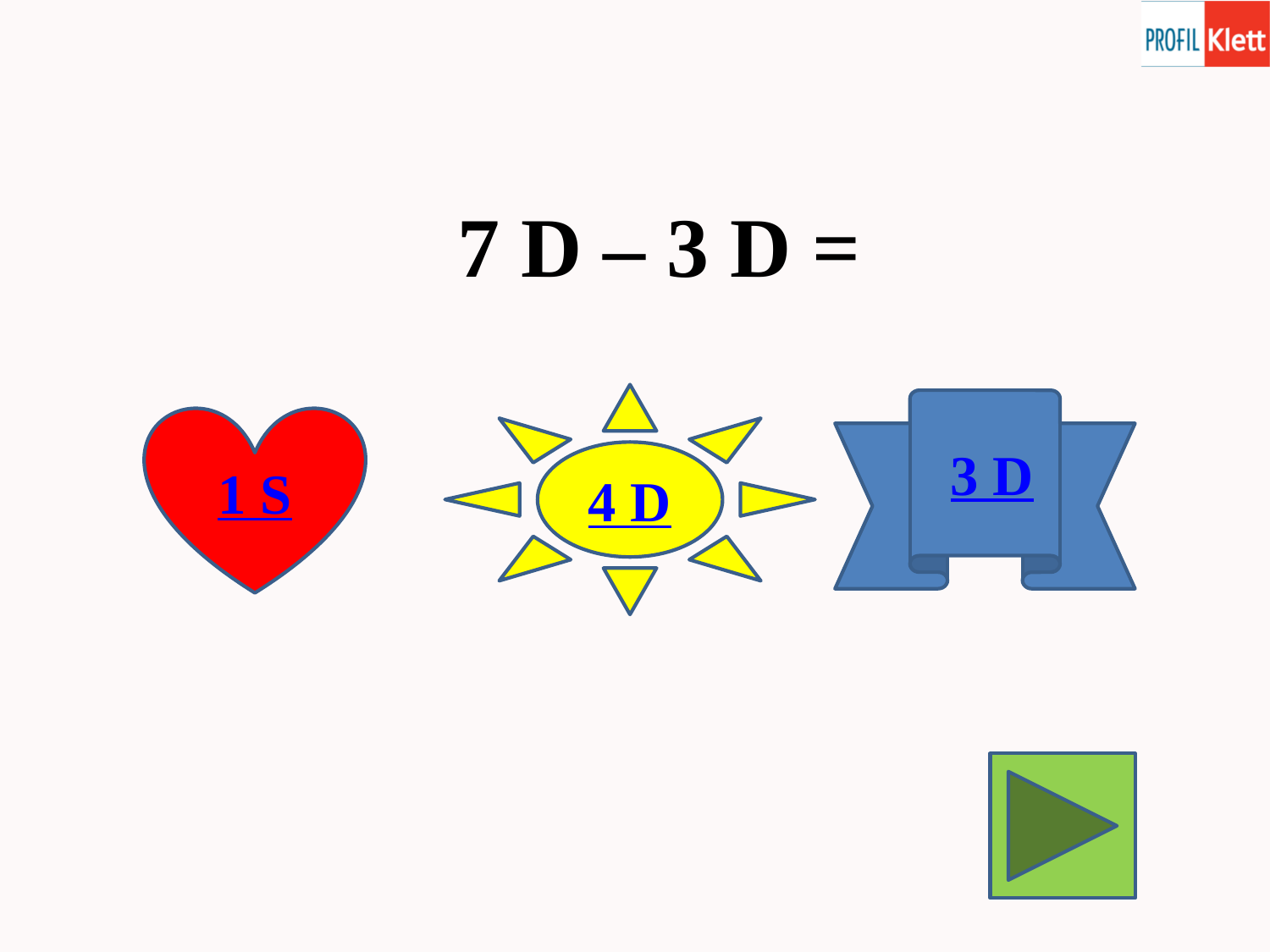

7 D – 3 D =
4 D
 3 D
1 S